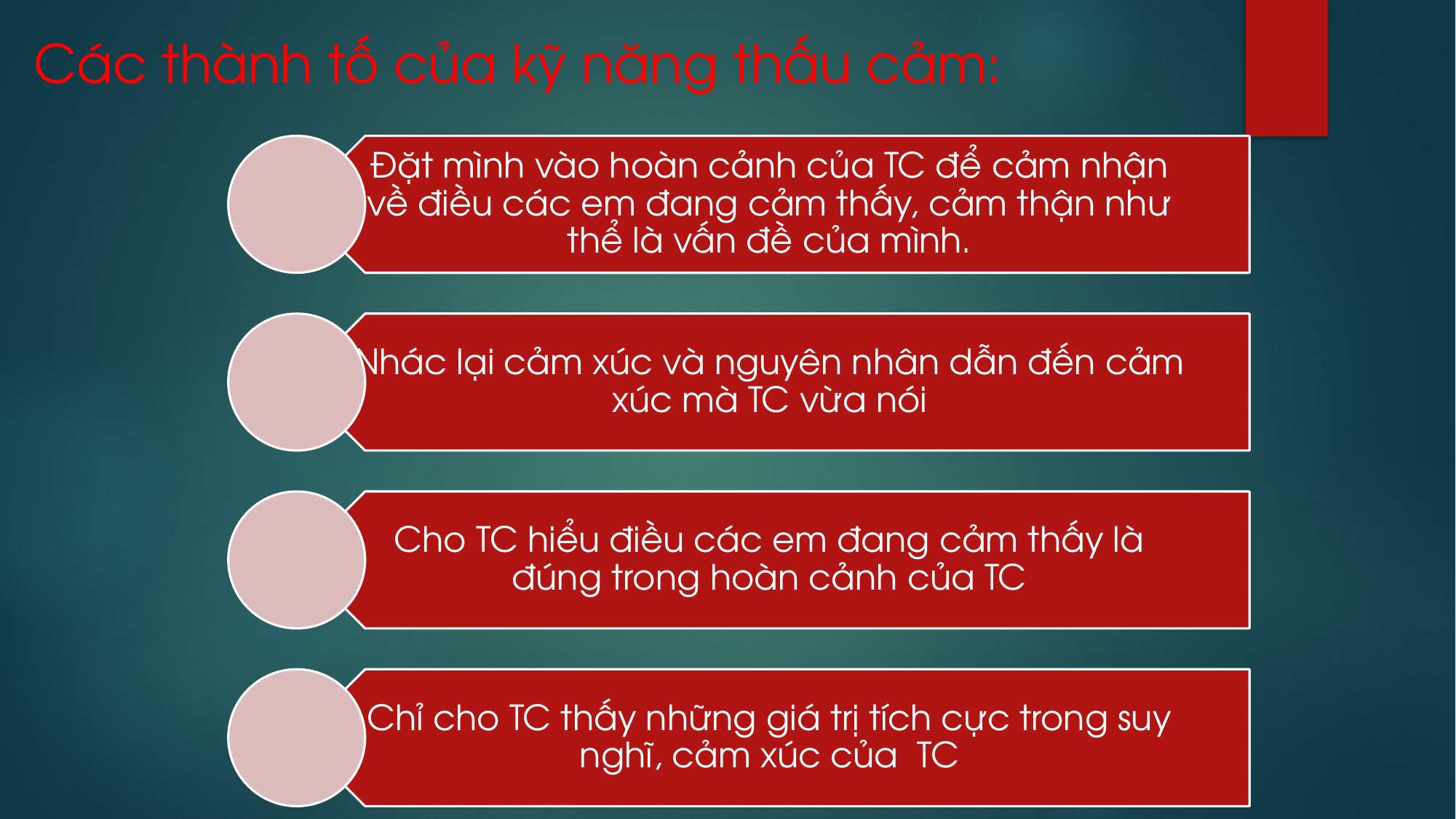

# Các thành tố của kỹ năng thấu cảm:
Đặt mình vào hoàn cảnh của TC để cảm nhận về điều các em đang cảm thấy, cảm thận như thể là vấn đề của mình.
Nhác lại cảm xúc và nguyên nhân dẫn đến cảm xúc mà TC vừa nói
Cho TC hiểu điều các em đang cảm thấy là đúng trong hoàn cảnh của TC
Chỉ cho TC thấy những giá trị tích cực trong suy nghĩ, cảm xúc của  TC